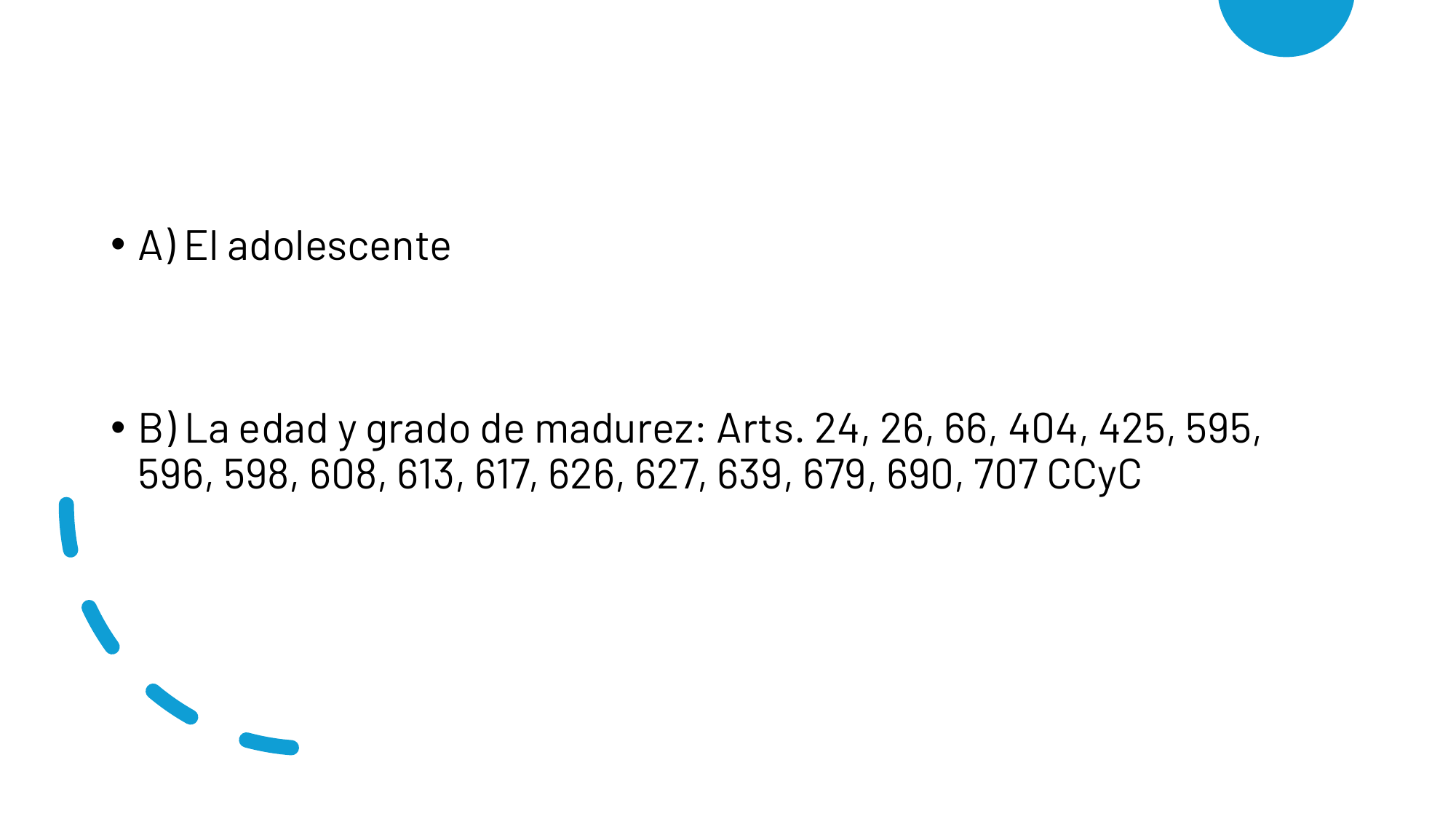

A) El adolescente

B) La edad y grado de madurez: Arts. 24, 26, 66, 404, 425, 595, 596, 598, 608, 613, 617, 626, 627, 639, 679, 690, 707 CCyC